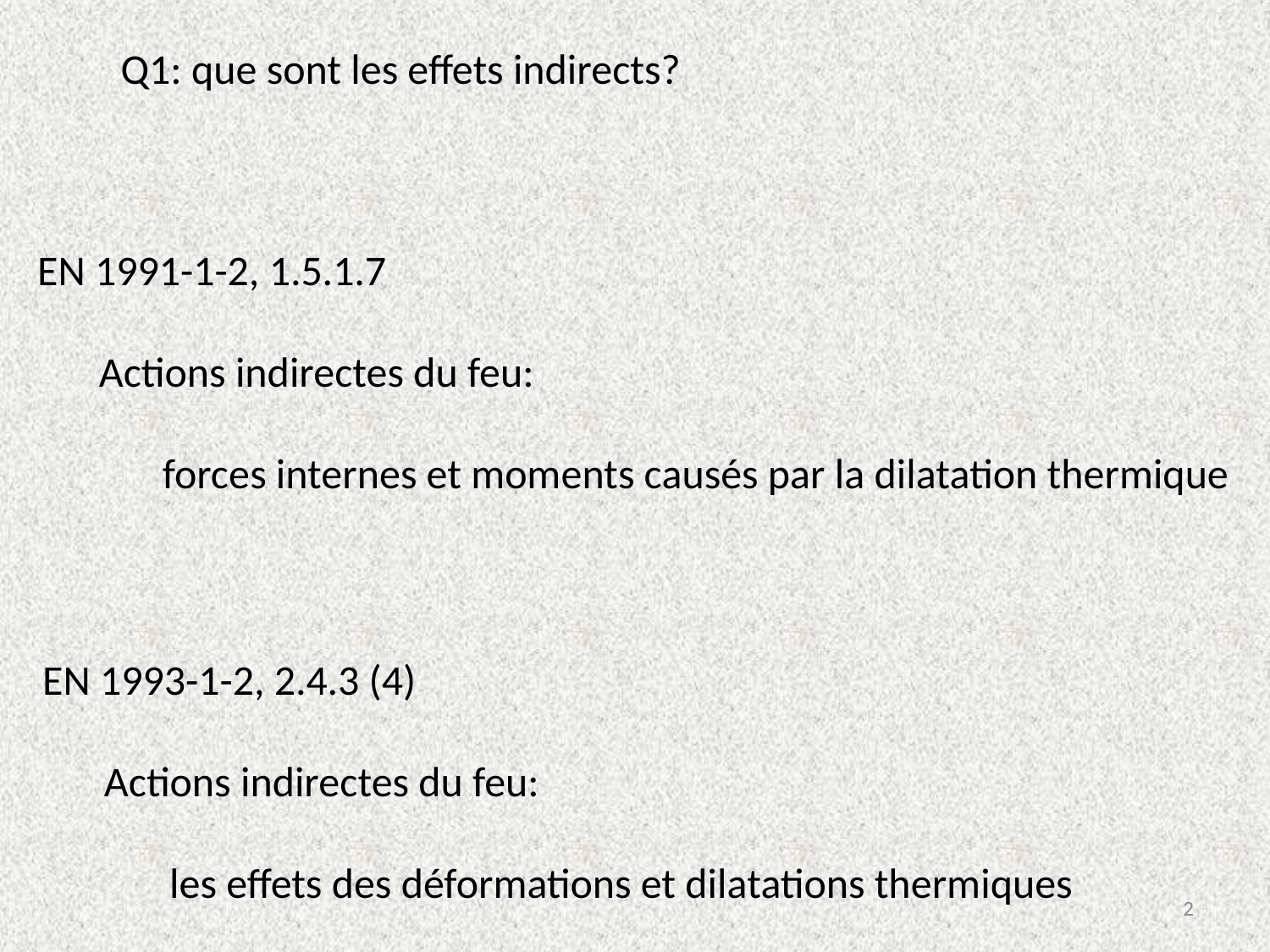

Q1: que sont les effets indirects?
EN 1991-1-2, 1.5.1.7

	Actions indirectes du feu:

	forces internes et moments causés par la dilatation thermique
EN 1993-1-2, 2.4.3 (4)

	Actions indirectes du feu:

		les effets des déformations et dilatations thermiques
2